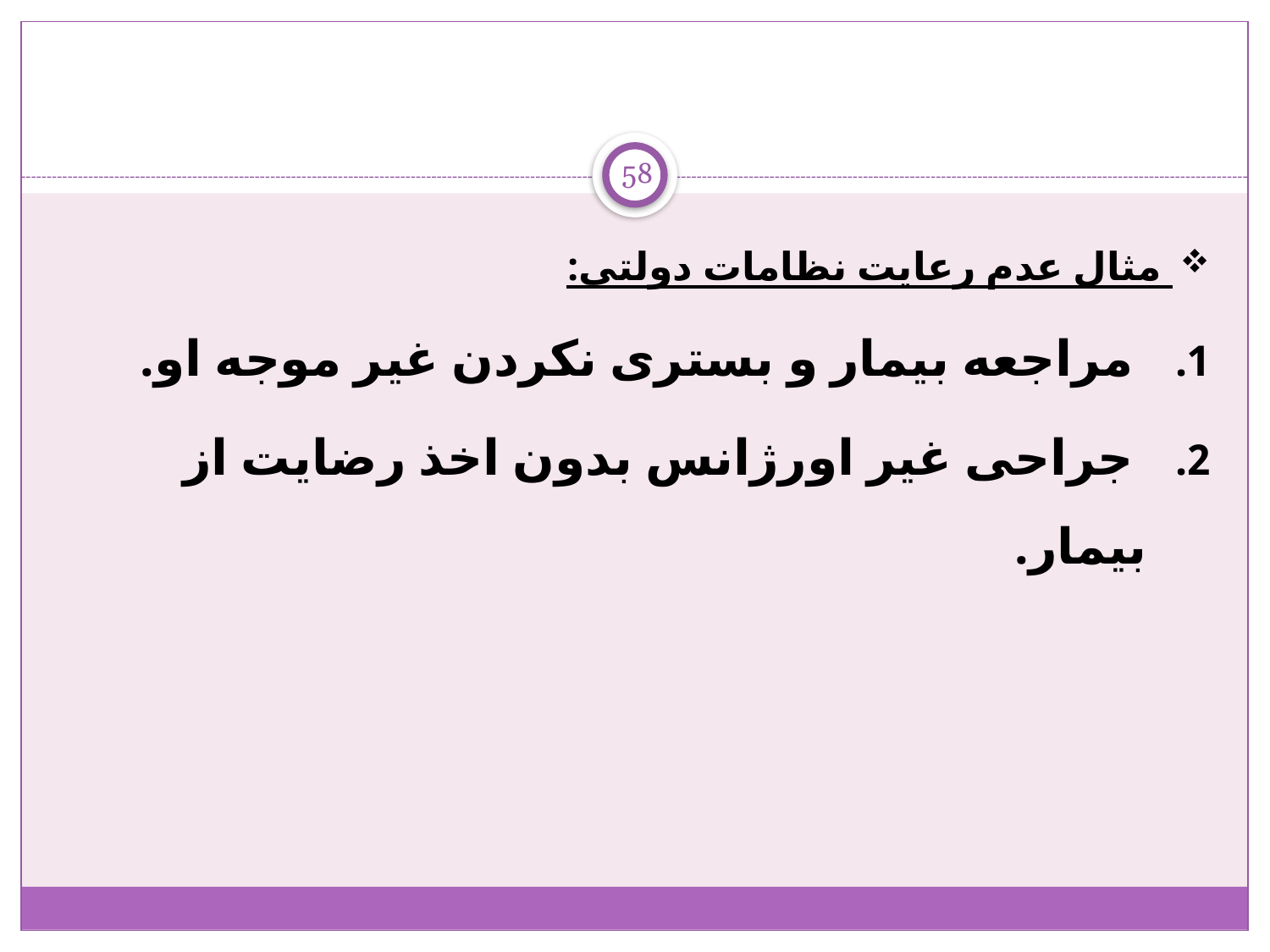

58
 مثال عدم رعایت نظامات دولتی:
 مراجعه بیمار و بستری نکردن غیر موجه او.
 جراحی غیر اورژانس بدون اخذ رضایت از بیمار.